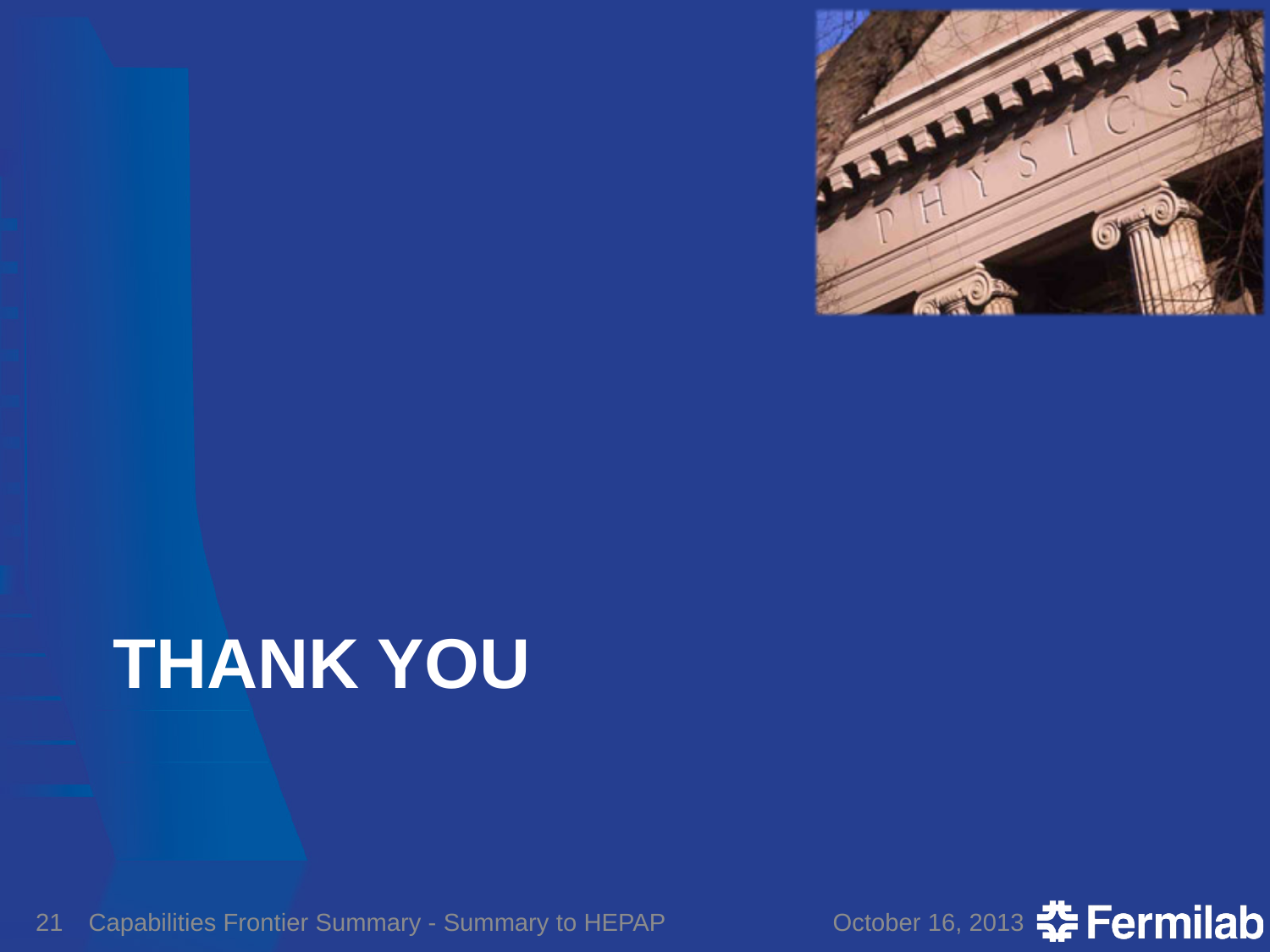

# Thank YOu
21
Capabilities Frontier Summary - Summary to HEPAP
October 16, 2013